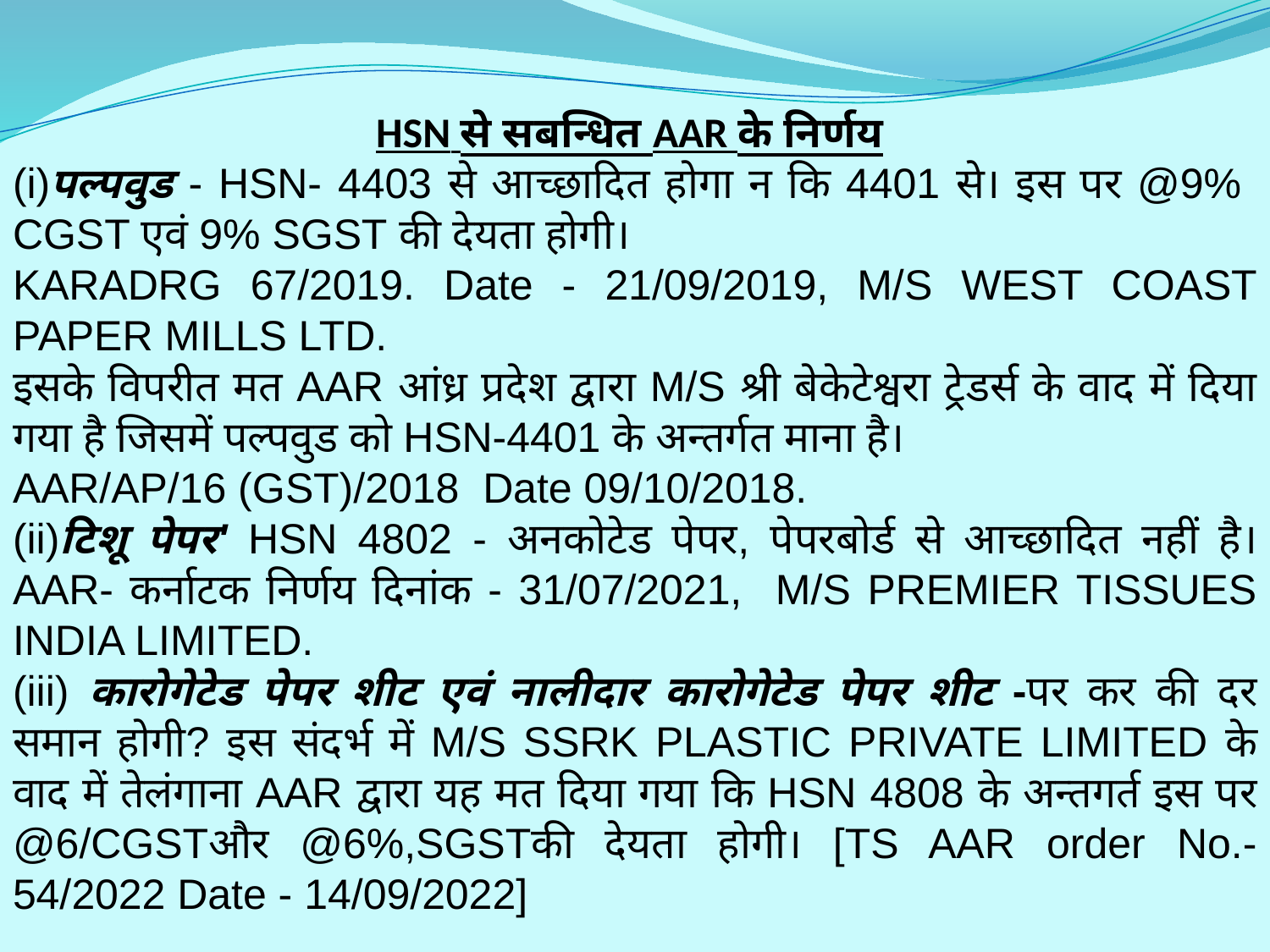

HSN से सबन्धित AAR के निर्णय
(i)पल्पवुड - HSN- 4403 से आच्छादित होगा न कि 4401 से। इस पर @9%  CGST एवं 9% SGST की देयता होगी।
KARADRG 67/2019. Date - 21/09/2019, M/S WEST COAST PAPER MILLS LTD.
इसके विपरीत मत AAR आंध्र प्रदेश द्वारा M/S श्री बेकेटेश्वरा ट्रेडर्स के वाद में दिया गया है जिसमें पल्पवुड को HSN-4401 के अन्‍तर्गत माना है।
AAR/AP/16 (GST)/2018  Date 09/10/2018.
(ii)टिशू पेपर' HSN 4802 - अनकोटेड पेपर, पेपरबोर्ड से आच्छादित नहीं है। AAR- कर्नाटक निर्णय दिनांक - 31/07/2021,  M/S PREMIER TISSUES INDIA LIMITED.
(iii) कारोगेटेड पेपर शीट एवं नालीदार कारोगेटेड पेपर शीट -पर कर की दर समान होगी? इस संदर्भ में M/S SSRK PLASTIC PRIVATE LIMITED के वाद में तेलंगाना AAR द्वारा यह मत दिया गया कि HSN 4808 के अन्तगर्त इस पर @6/CGSTऔर @6%,SGSTकी देयता होगी। [TS AAR order No.- 54/2022 Date - 14/09/2022]